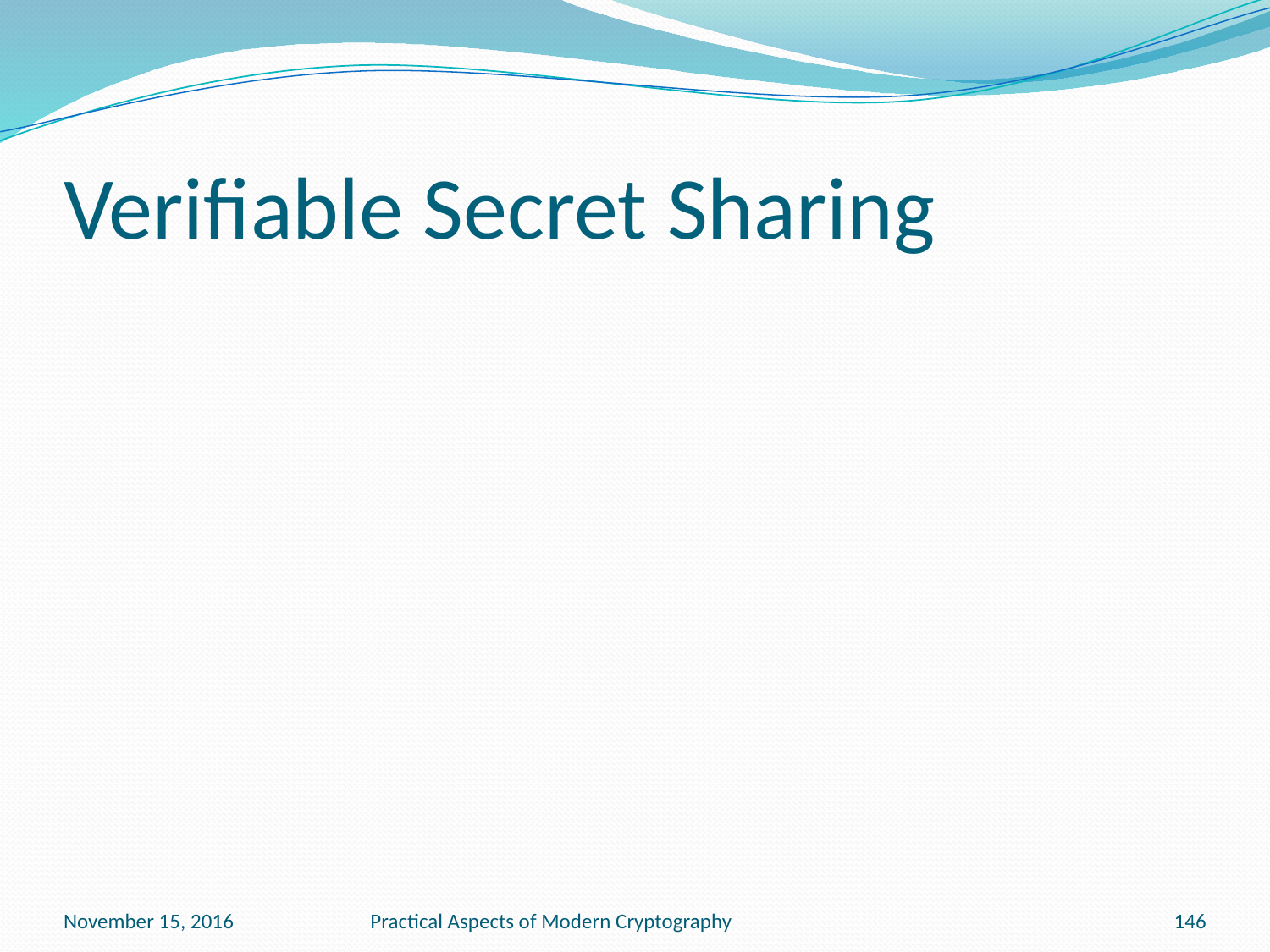

# Verifiable Secret Sharing

November 15, 2016
Practical Aspects of Modern Cryptography
146